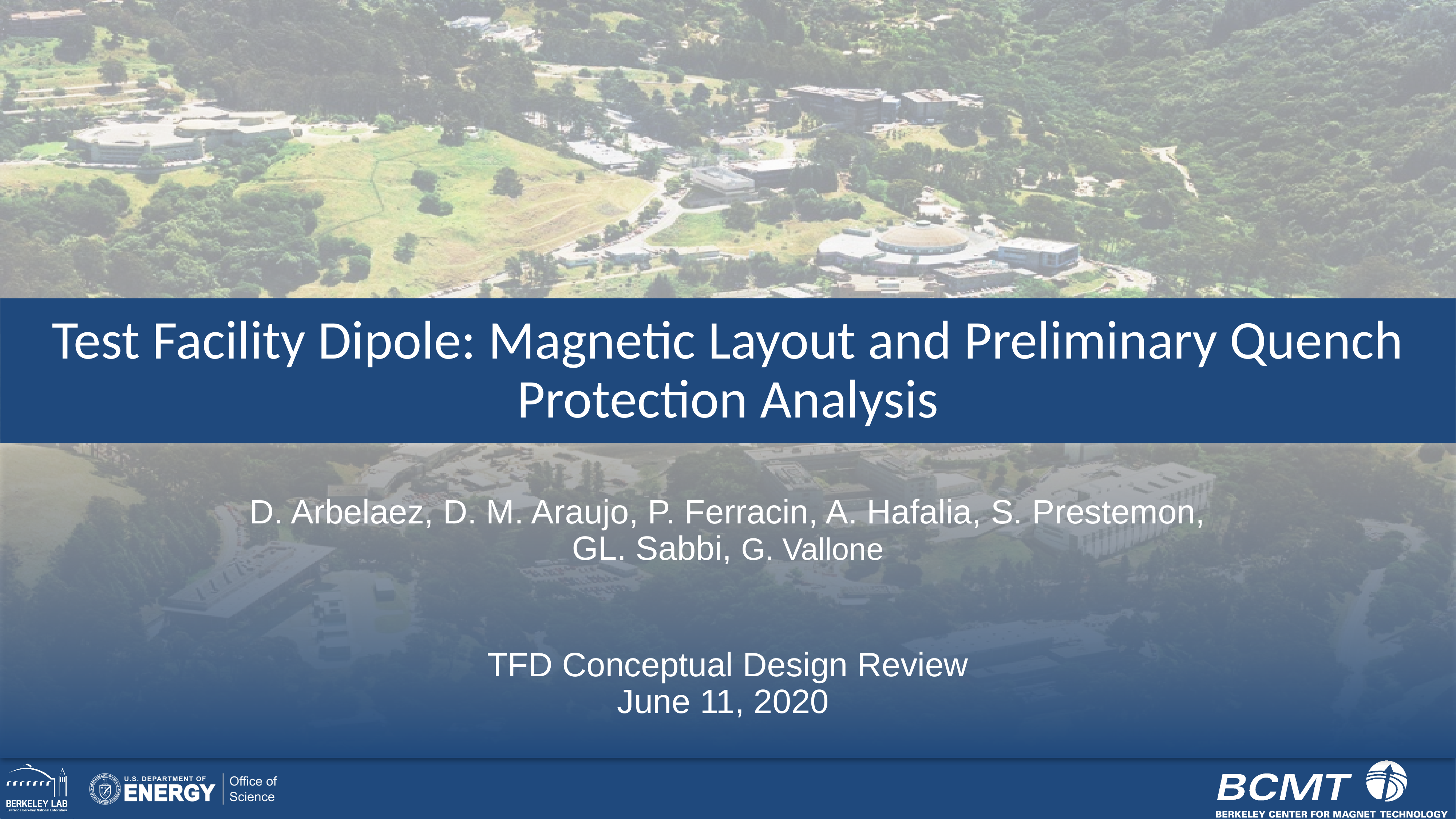

Test Facility Dipole: Magnetic Layout and Preliminary Quench Protection Analysis
D. Arbelaez, D. M. Araujo, P. Ferracin, A. Hafalia, S. Prestemon, GL. Sabbi, G. Vallone
TFD Conceptual Design Review
June 11, 2020